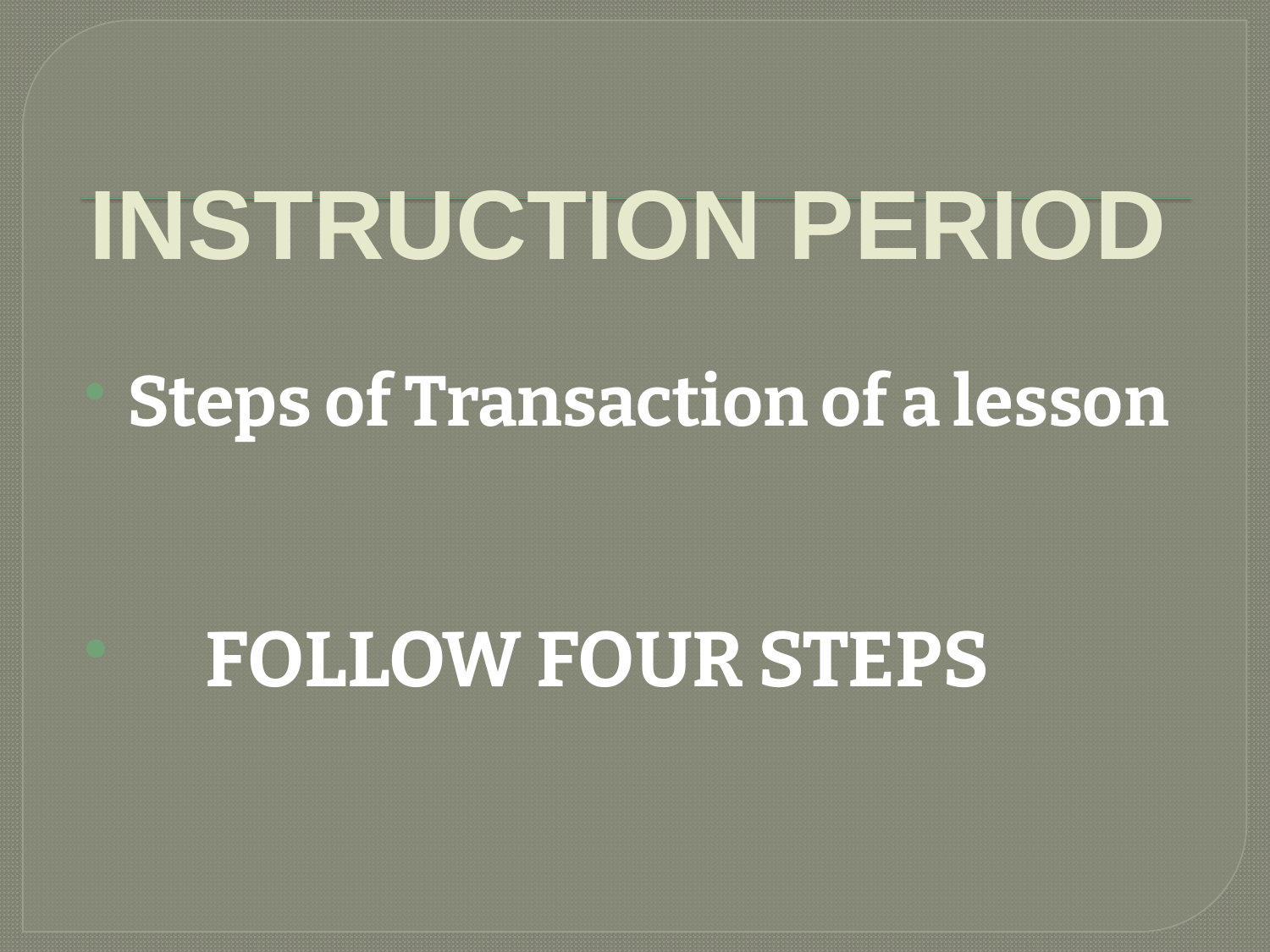

# INSTRUCTION PERIOD

Steps of Transaction of a lesson

FOLLOW FOUR STEPS